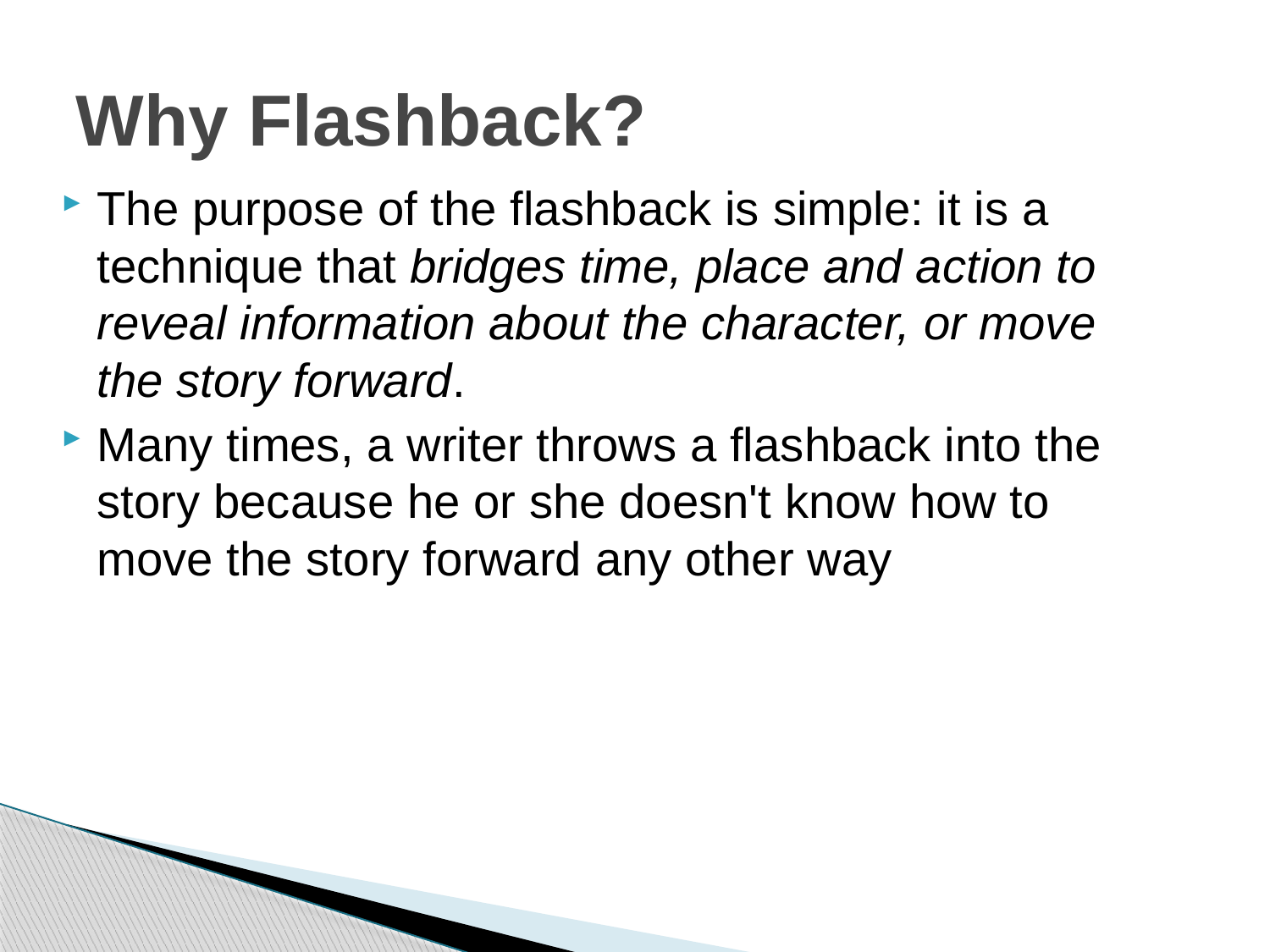

# Why Flashback?
The purpose of the flashback is simple: it is a technique that bridges time, place and action to reveal information about the character, or move the story forward.
Many times, a writer throws a flashback into the story because he or she doesn't know how to move the story forward any other way